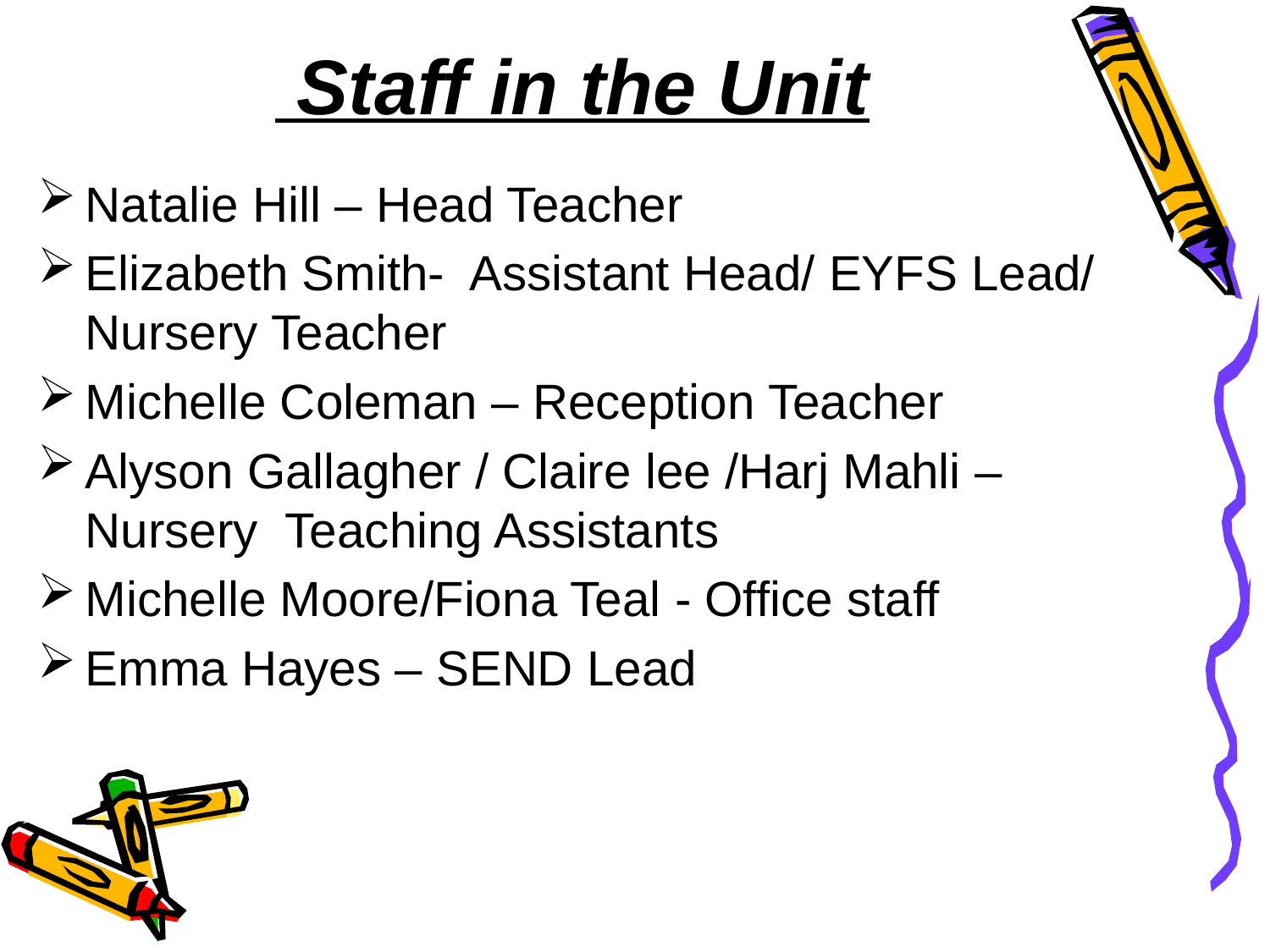

# Staff in the Unit
Natalie Hill – Head Teacher
Elizabeth Smith-  Assistant Head/ EYFS Lead/  Nursery Teacher
Michelle Coleman – Reception Teacher
Alyson Gallagher / Claire lee /Harj Mahli – Nursery  Teaching Assistants
Michelle Moore/Fiona Teal - Office staff
Emma Hayes – SEND Lead